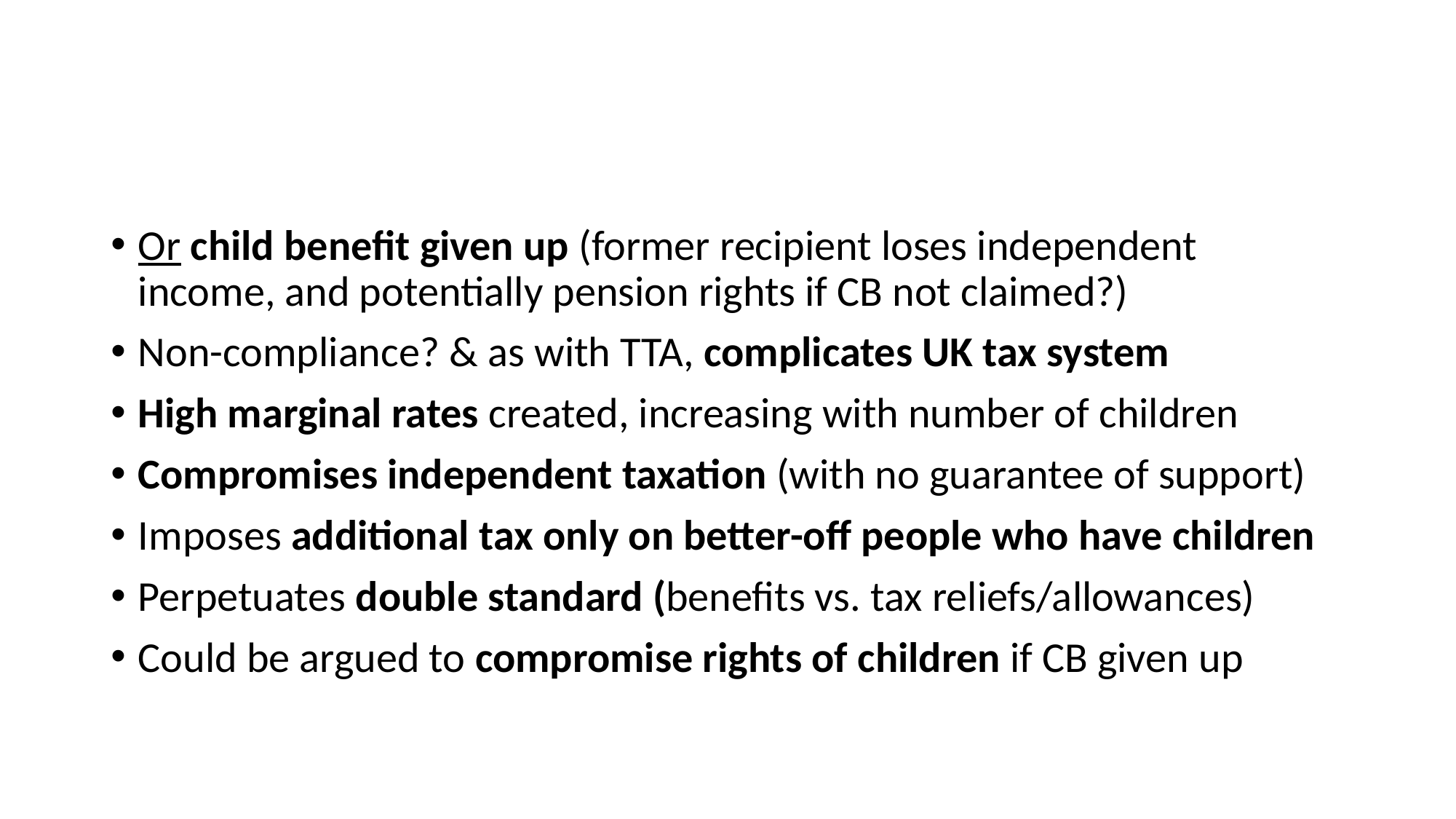

#
Or child benefit given up (former recipient loses independent income, and potentially pension rights if CB not claimed?)
Non-compliance? & as with TTA, complicates UK tax system
High marginal rates created, increasing with number of children
Compromises independent taxation (with no guarantee of support)
Imposes additional tax only on better-off people who have children
Perpetuates double standard (benefits vs. tax reliefs/allowances)
Could be argued to compromise rights of children if CB given up